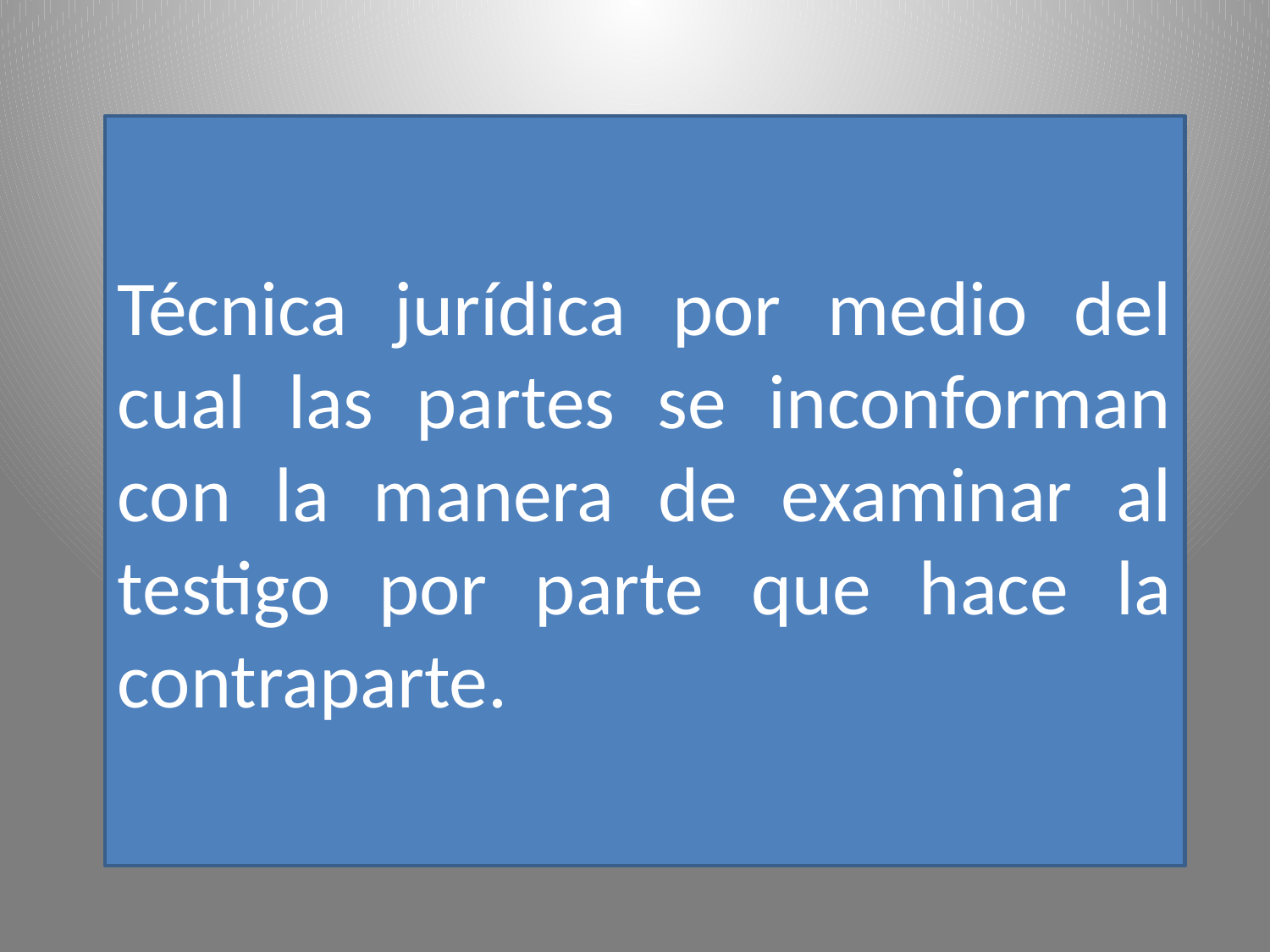

Técnica jurídica por medio del cual las partes se inconforman con la manera de examinar al testigo por parte que hace la contraparte.